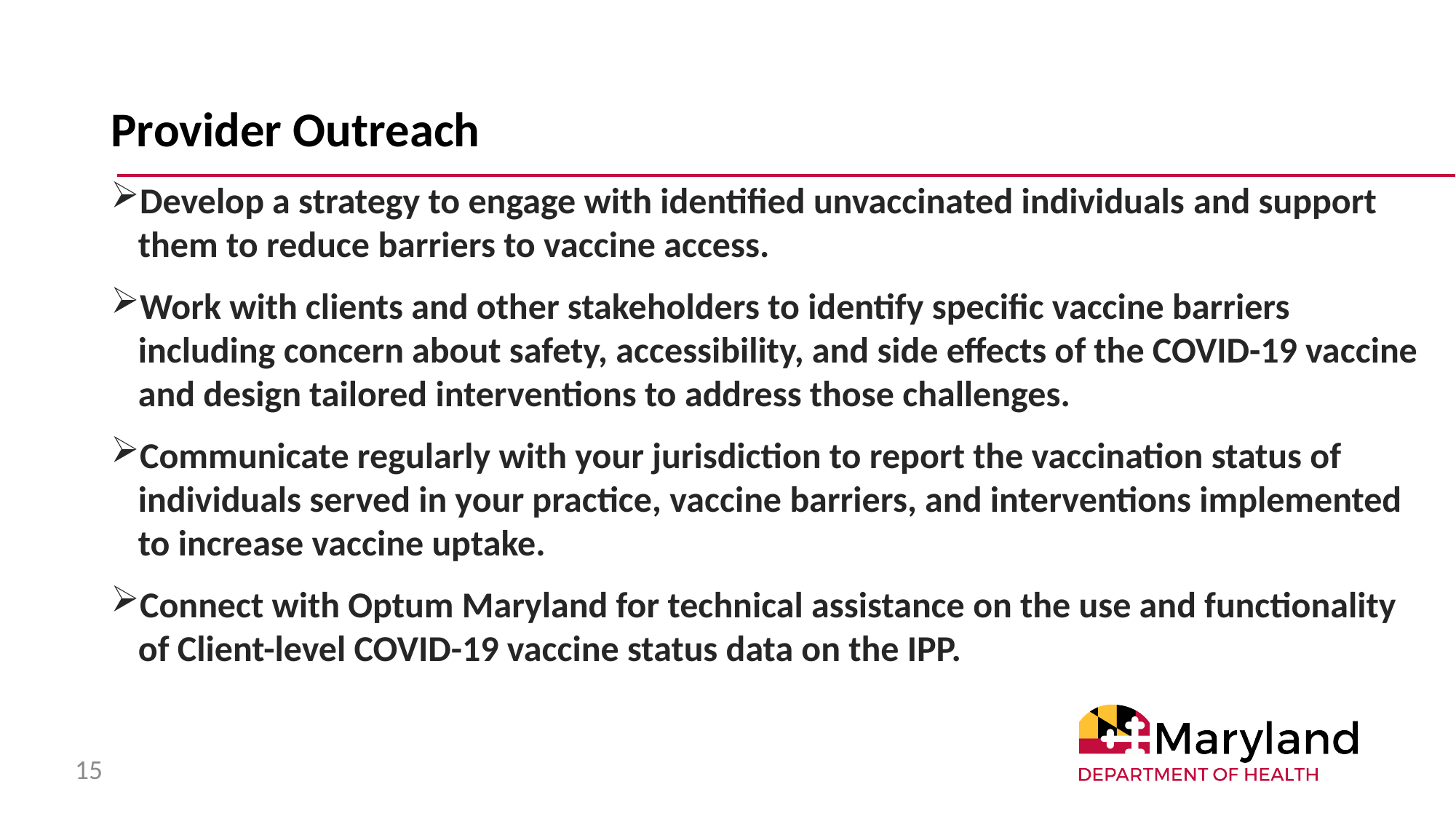

# Provider Outreach
Develop a strategy to engage with identified unvaccinated individuals and support them to reduce barriers to vaccine access.
Work with clients and other stakeholders to identify specific vaccine barriers including concern about safety, accessibility, and side effects of the COVID-19 vaccine and design tailored interventions to address those challenges.
Communicate regularly with your jurisdiction to report the vaccination status of individuals served in your practice, vaccine barriers, and interventions implemented to increase vaccine uptake.
Connect with Optum Maryland for technical assistance on the use and functionality of Client-level COVID-19 vaccine status data on the IPP.
15